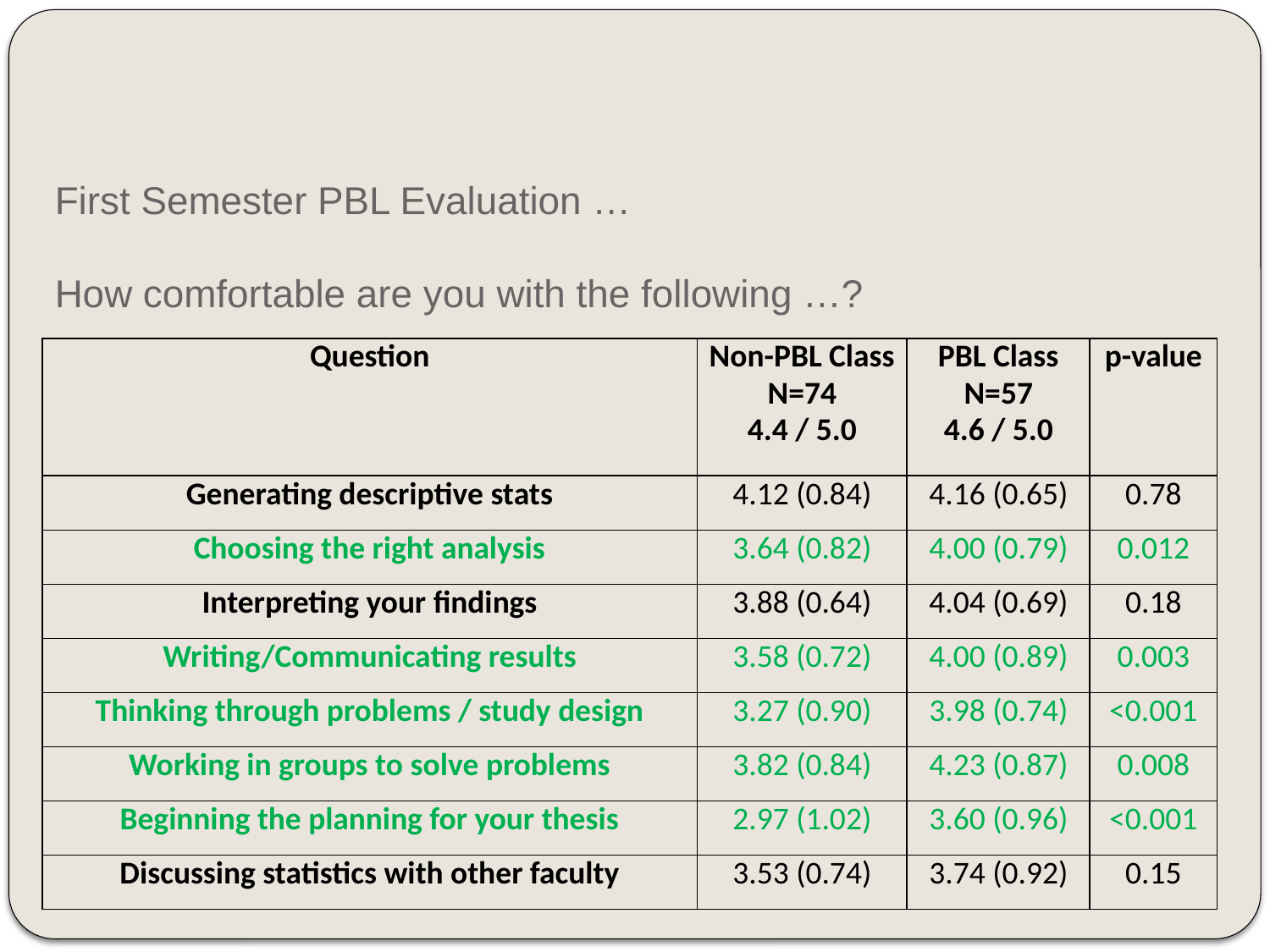

# First Semester PBL Evaluation … How comfortable are you with the following …?
| Question | Non-PBL Class N=74 4.4 / 5.0 | PBL Class N=57 4.6 / 5.0 | p-value |
| --- | --- | --- | --- |
| Generating descriptive stats | 4.12 (0.84) | 4.16 (0.65) | 0.78 |
| Choosing the right analysis | 3.64 (0.82) | 4.00 (0.79) | 0.012 |
| Interpreting your findings | 3.88 (0.64) | 4.04 (0.69) | 0.18 |
| Writing/Communicating results | 3.58 (0.72) | 4.00 (0.89) | 0.003 |
| Thinking through problems / study design | 3.27 (0.90) | 3.98 (0.74) | <0.001 |
| Working in groups to solve problems | 3.82 (0.84) | 4.23 (0.87) | 0.008 |
| Beginning the planning for your thesis | 2.97 (1.02) | 3.60 (0.96) | <0.001 |
| Discussing statistics with other faculty | 3.53 (0.74) | 3.74 (0.92) | 0.15 |